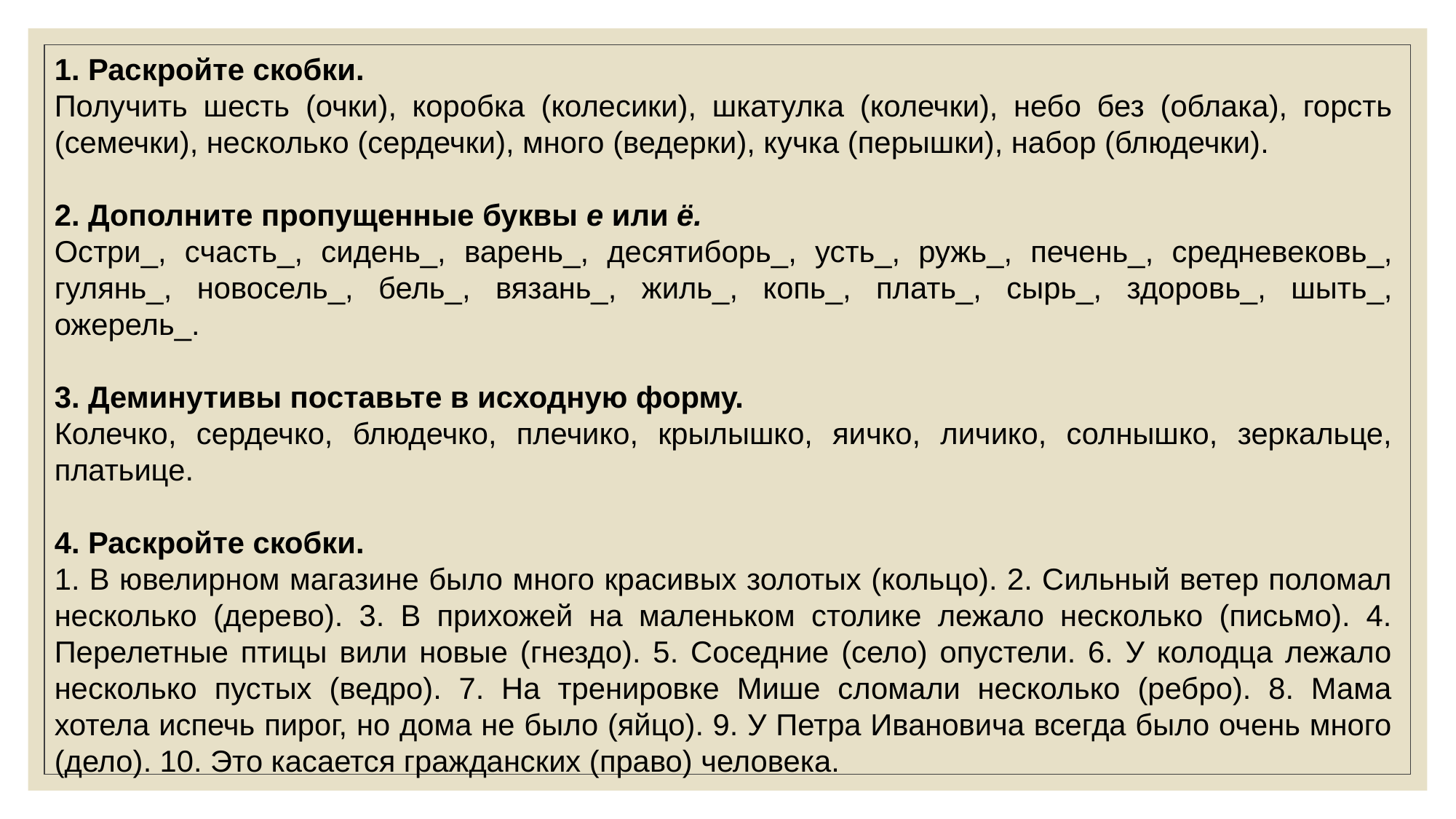

1. Раскройте скобки.
Получить шесть (очки), коробка (колесики), шкатулка (колечки), небо без (облака), горсть (семечки), несколько (сердечки), много (ведерки), кучка (перышки), набор (блюдечки).

2. Дополните пропущенные буквы е или ё.
Остри_, счасть_, сидень_, варень_, десятиборь_, усть_, ружь_, печень_, средневековь_, гулянь_, новосель_, бель_, вязань_, жиль_, копь_, плать_, сырь_, здоровь_, шыть_, ожерель_.

3. Деминутивы поставьте в исходную форму.
Колечко, сердечко, блюдечко, плечико, крылышко, яичко, личико, солнышко, зеркальце, платьице.

4. Раскройте скобки.
1. В ювелирном магазине было много красивых золотых (кольцо). 2. Сильный ветер поломал несколько (дерево). 3. В прихожей на маленьком столике лежало несколько (письмо). 4. Перелетные птицы вили новые (гнездо). 5. Соседние (село) опустели. 6. У колодца лежало несколько пустых (ведро). 7. На тренировке Мише сломали несколько (ребро). 8. Мама хотела испечь пирог, но дома не было (яйцо). 9. У Петра Ивановича всегда было очень много (дело). 10. Это касается гражданских (право) человека.